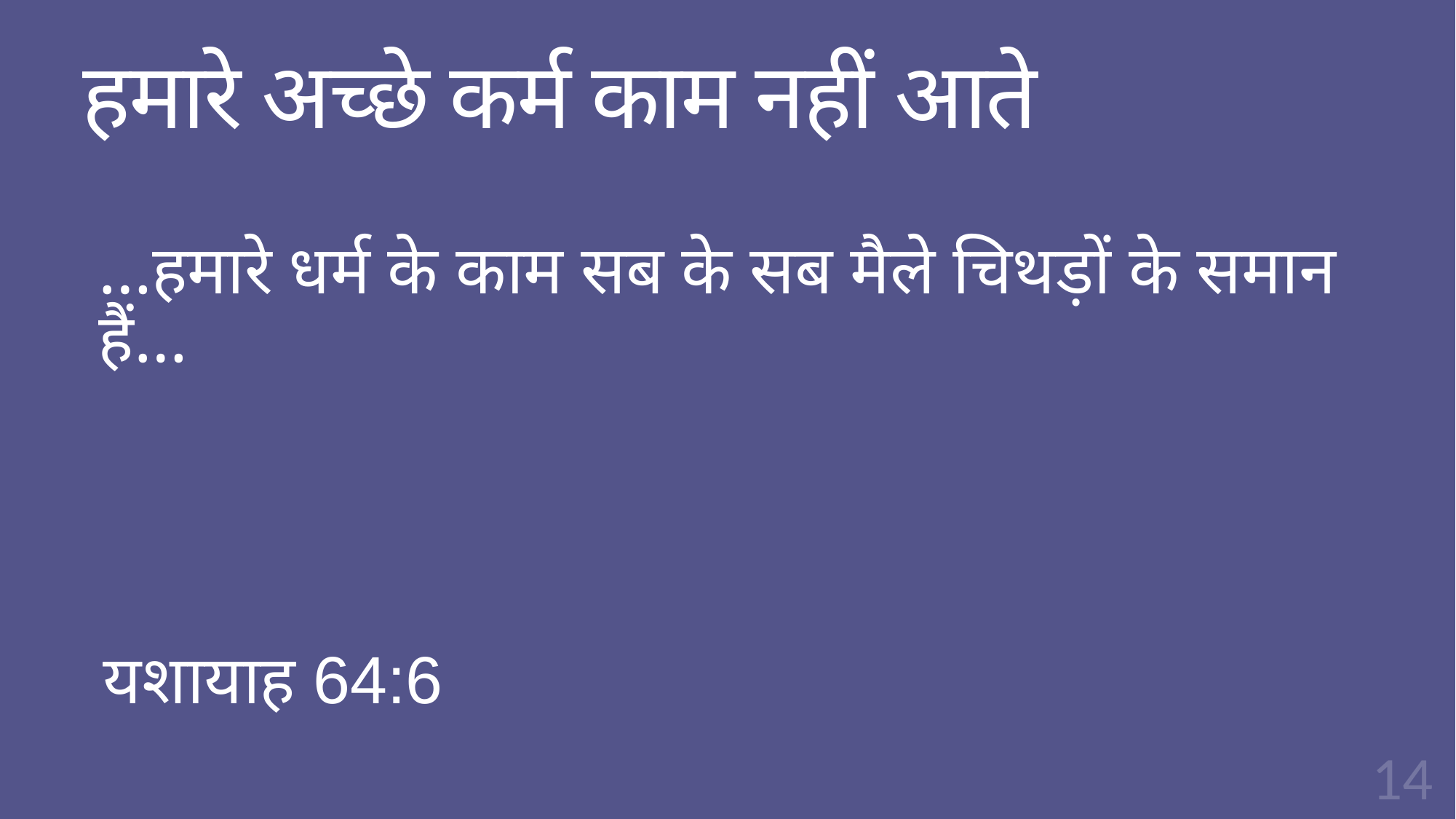

# हमारे अच्छे कर्म काम नहीं आते
…हमारे धर्म के काम सब के सब मैले चिथड़ों के समान हैं…
यशायाह 64:6
14